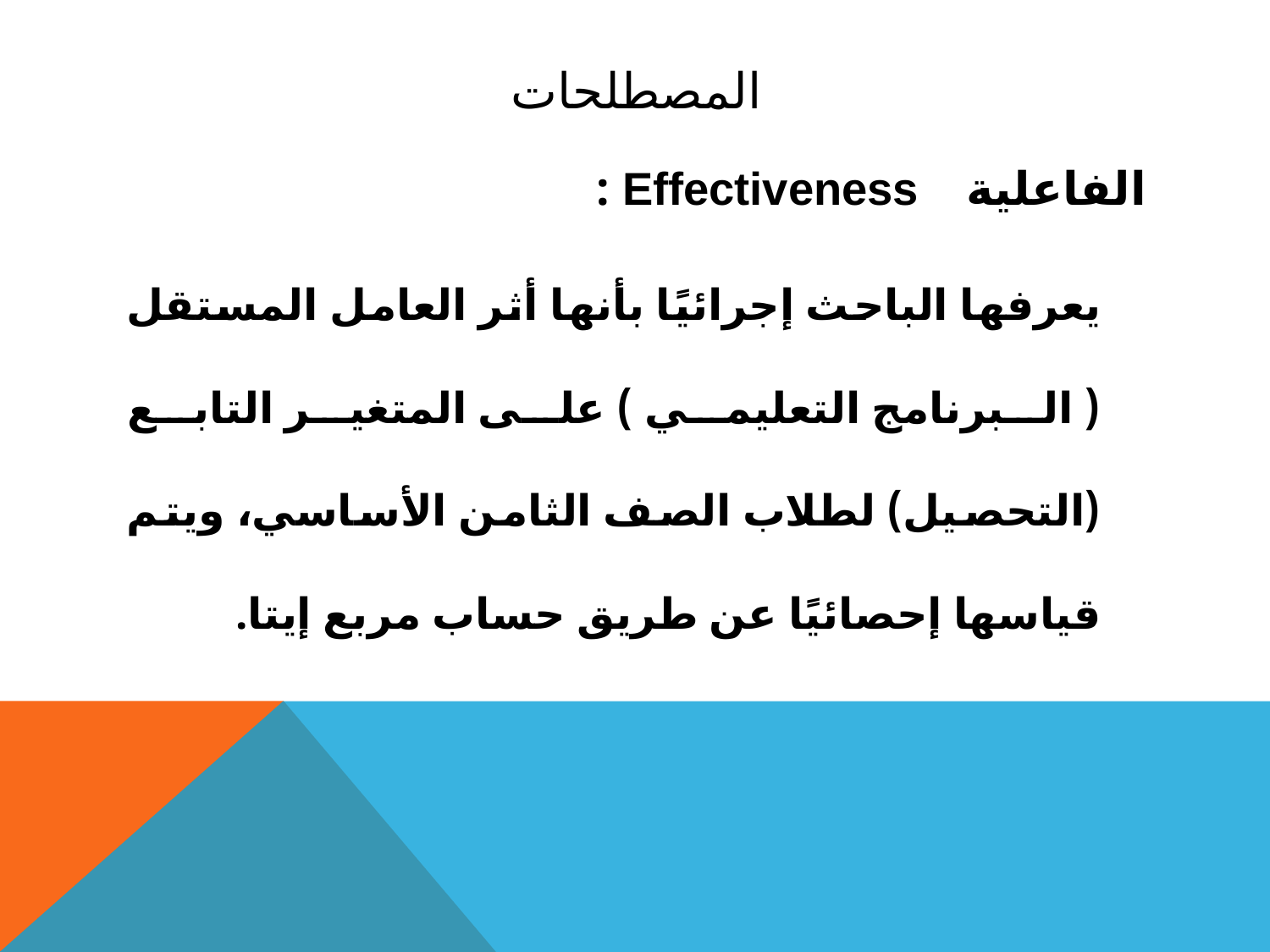

# المصطلحات
الفاعلية    Effectiveness :
		يعرفها الباحث إجرائيًا بأنها أثر العامل المستقل ( البرنامج التعليمي ) على المتغير التابع (التحصيل) لطلاب الصف الثامن الأساسي، ويتم قياسها إحصائيًا عن طريق حساب مربع إيتا.